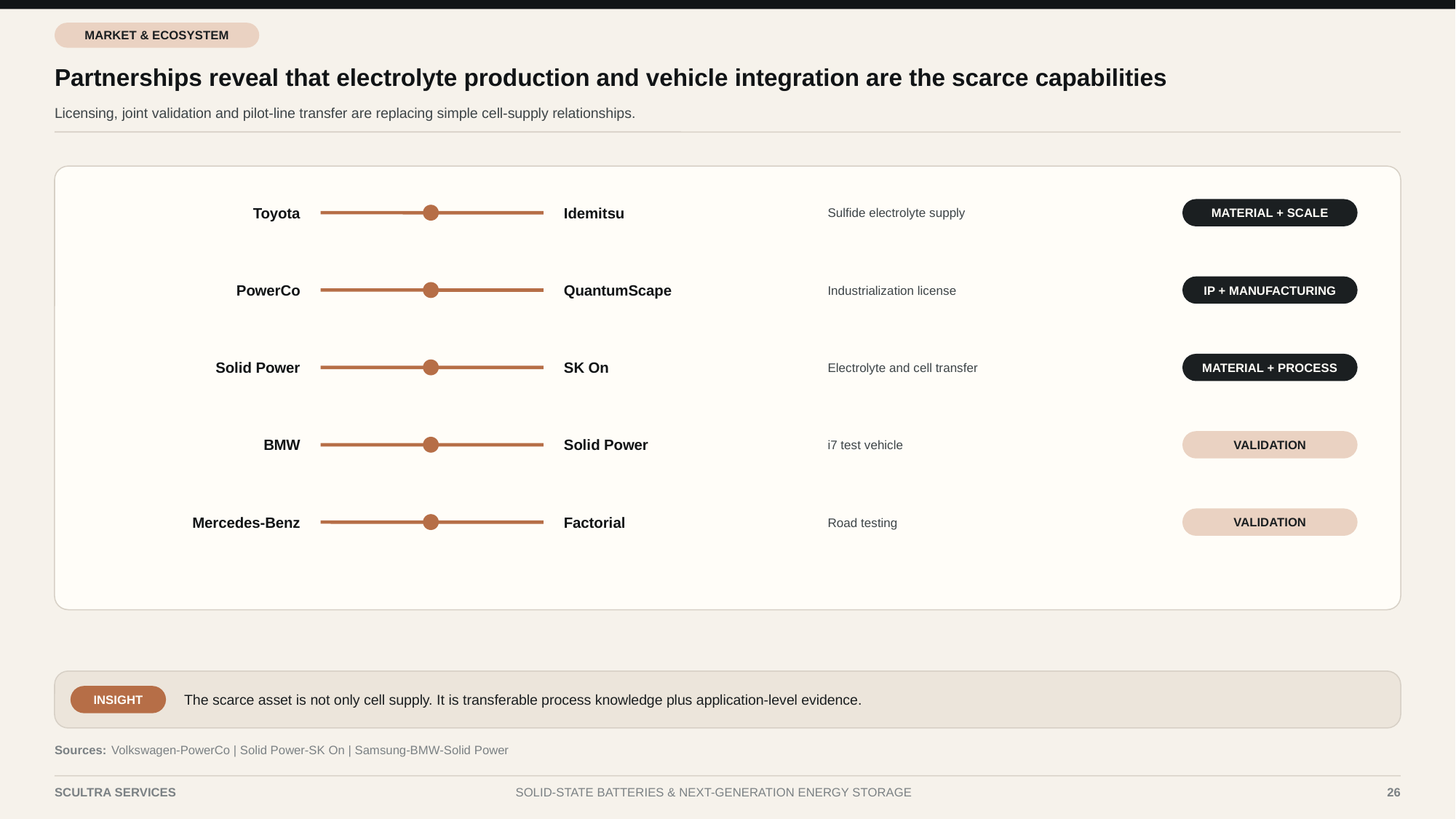

MARKET & ECOSYSTEM
Partnerships reveal that electrolyte production and vehicle integration are the scarce capabilities
Licensing, joint validation and pilot-line transfer are replacing simple cell-supply relationships.

Toyota
Idemitsu
Sulfide electrolyte supply

MATERIAL + SCALE

PowerCo
QuantumScape
Industrialization license

IP + MANUFACTURING

Solid Power
SK On
Electrolyte and cell transfer

MATERIAL + PROCESS

BMW
Solid Power
i7 test vehicle

VALIDATION

Mercedes-Benz
Factorial
Road testing

VALIDATION

The scarce asset is not only cell supply. It is transferable process knowledge plus application-level evidence.

INSIGHT
Sources:
Volkswagen-PowerCo | Solid Power-SK On | Samsung-BMW-Solid Power

SCULTRA SERVICES
SOLID-STATE BATTERIES & NEXT-GENERATION ENERGY STORAGE
26